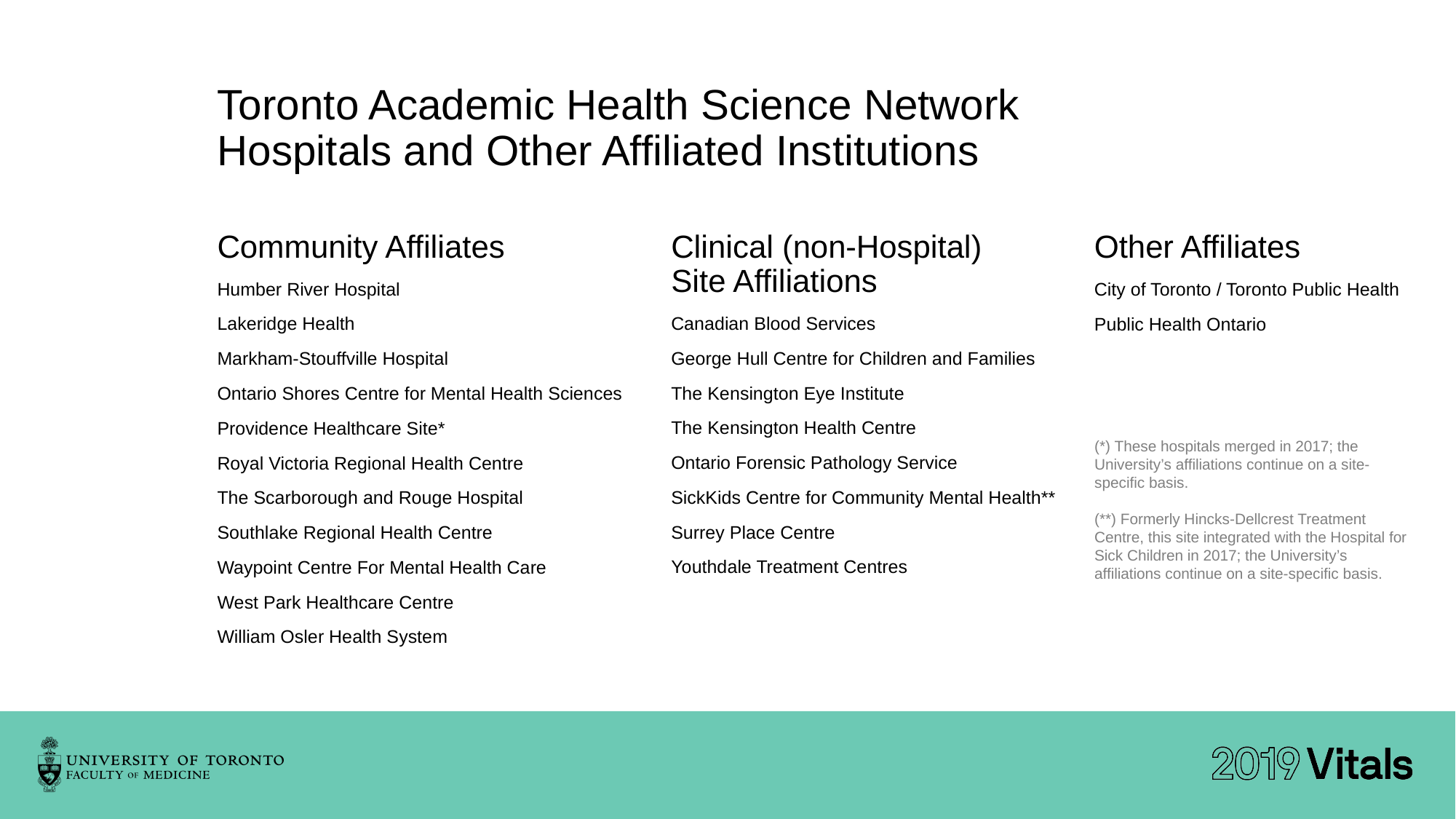

Toronto Academic Health Science Network Hospitals and Other Affiliated Institutions
Community Affiliates
Humber River Hospital
Lakeridge Health
Markham-Stouffville Hospital
Ontario Shores Centre for Mental Health Sciences
Providence Healthcare Site*
Royal Victoria Regional Health Centre
The Scarborough and Rouge Hospital
Southlake Regional Health Centre
Waypoint Centre For Mental Health Care
West Park Healthcare Centre
William Osler Health System
Clinical (non-Hospital)
Site Affiliations
Canadian Blood Services
George Hull Centre for Children and Families
The Kensington Eye Institute
The Kensington Health Centre
Ontario Forensic Pathology Service
SickKids Centre for Community Mental Health**
Surrey Place Centre
Youthdale Treatment Centres
Other Affiliates
City of Toronto / Toronto Public Health
Public Health Ontario
(*) These hospitals merged in 2017; the University’s affiliations continue on a site-specific basis.

(**) Formerly Hincks-Dellcrest Treatment Centre, this site integrated with the Hospital for Sick Children in 2017; the University’s affiliations continue on a site-specific basis.